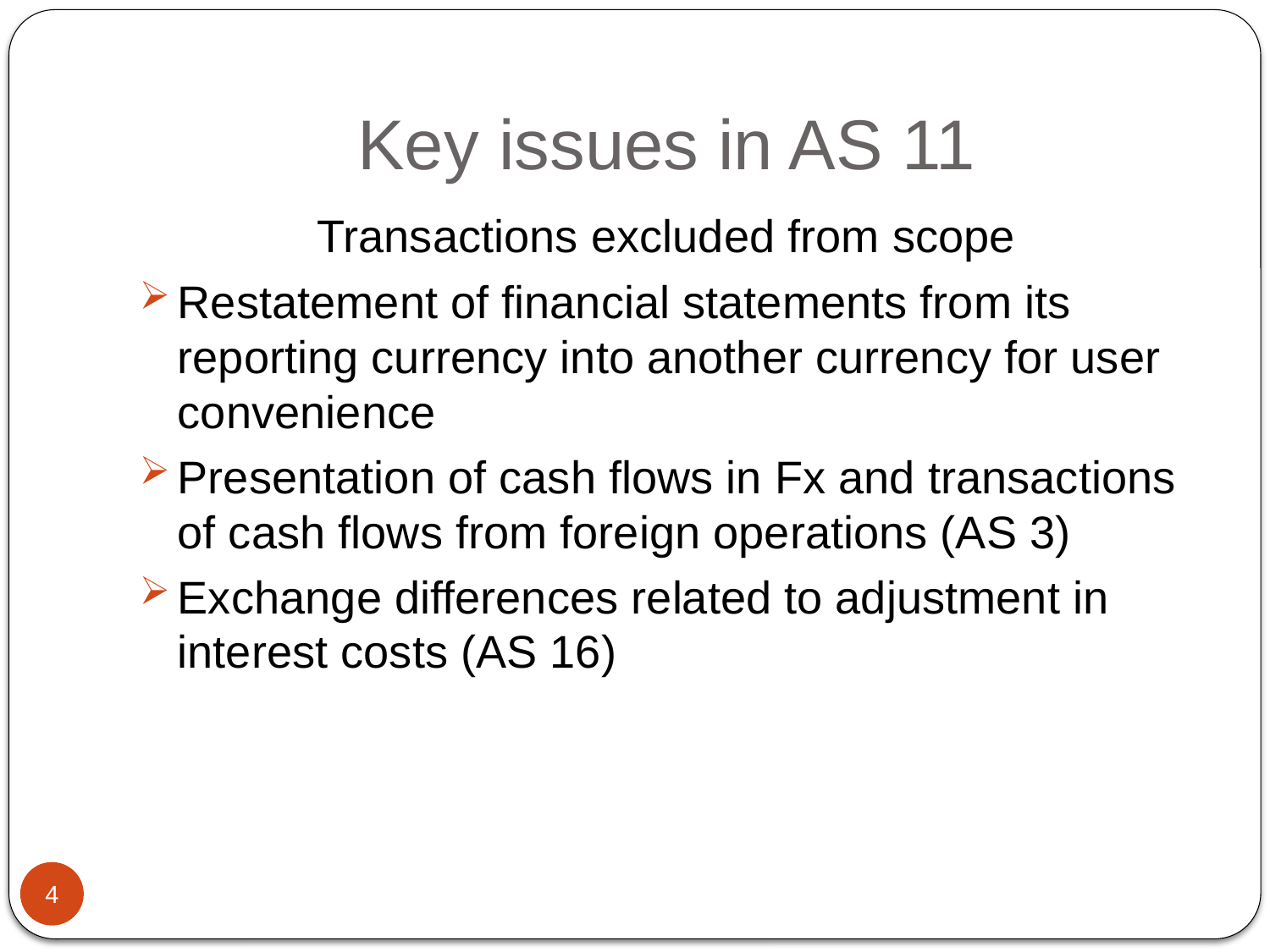

# Key issues in AS 11
Transactions excluded from scope
Restatement of financial statements from its reporting currency into another currency for user convenience
Presentation of cash flows in Fx and transactions of cash flows from foreign operations (AS 3)
Exchange differences related to adjustment in interest costs (AS 16)

4